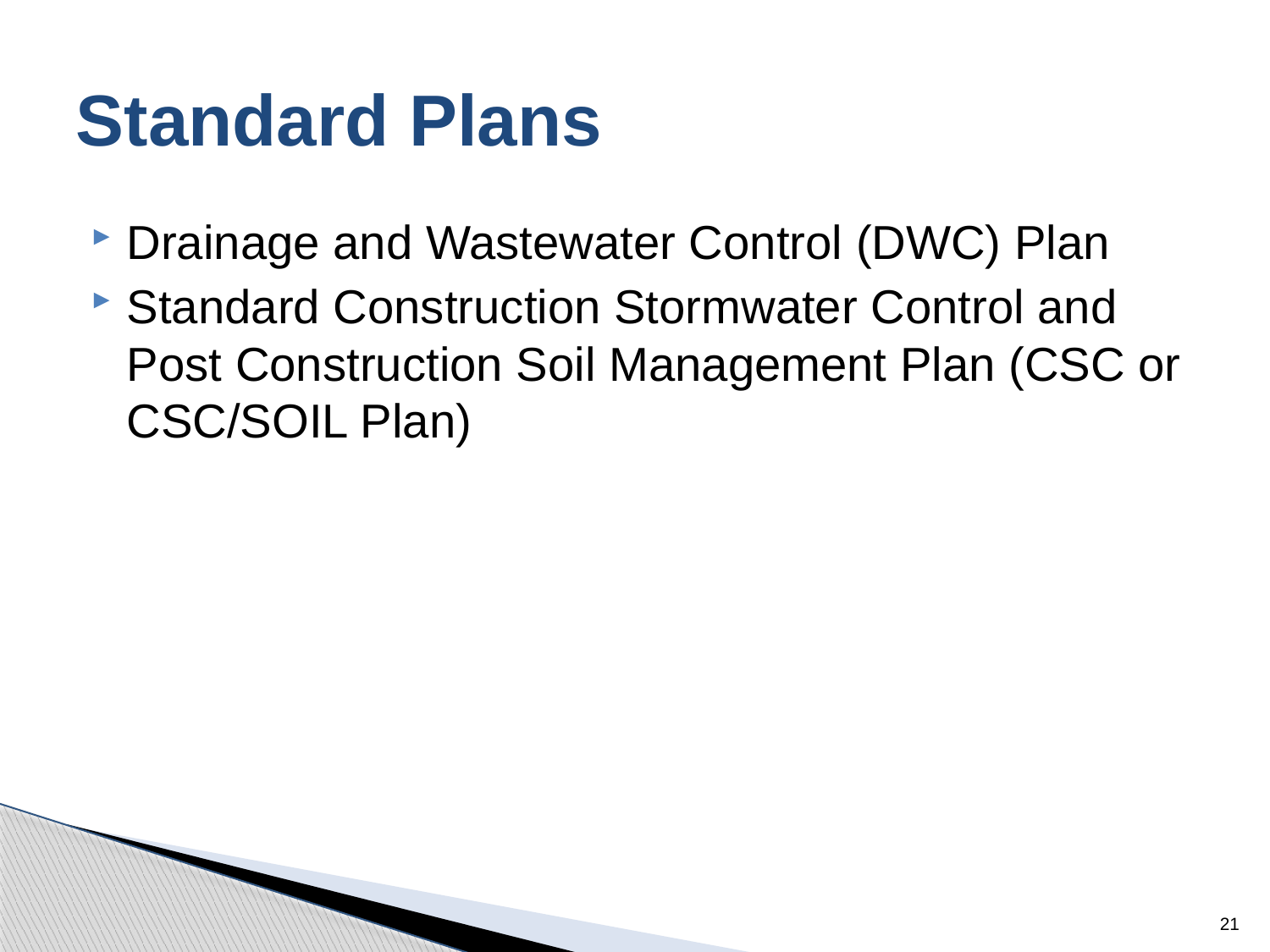

# Standard Plans
Drainage and Wastewater Control (DWC) Plan
Standard Construction Stormwater Control and Post Construction Soil Management Plan (CSC or CSC/SOIL Plan)
21